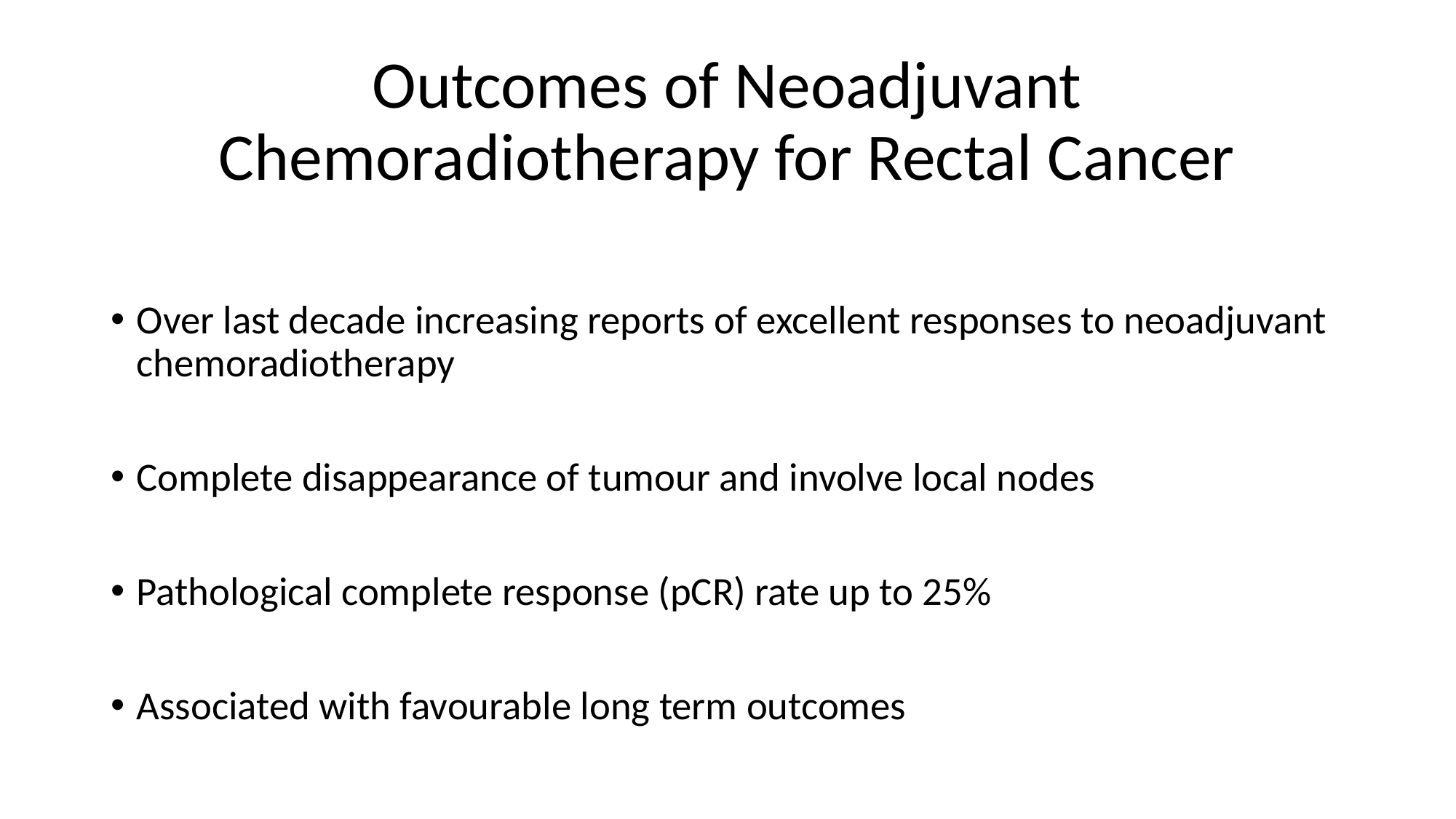

# Outcomes of Neoadjuvant Chemoradiotherapy for Rectal Cancer

Over last decade increasing reports of excellent responses to neoadjuvant chemoradiotherapy

Complete disappearance of tumour and involve local nodes

Pathological complete response (pCR) rate up to 25%

Associated with favourable long term outcomes